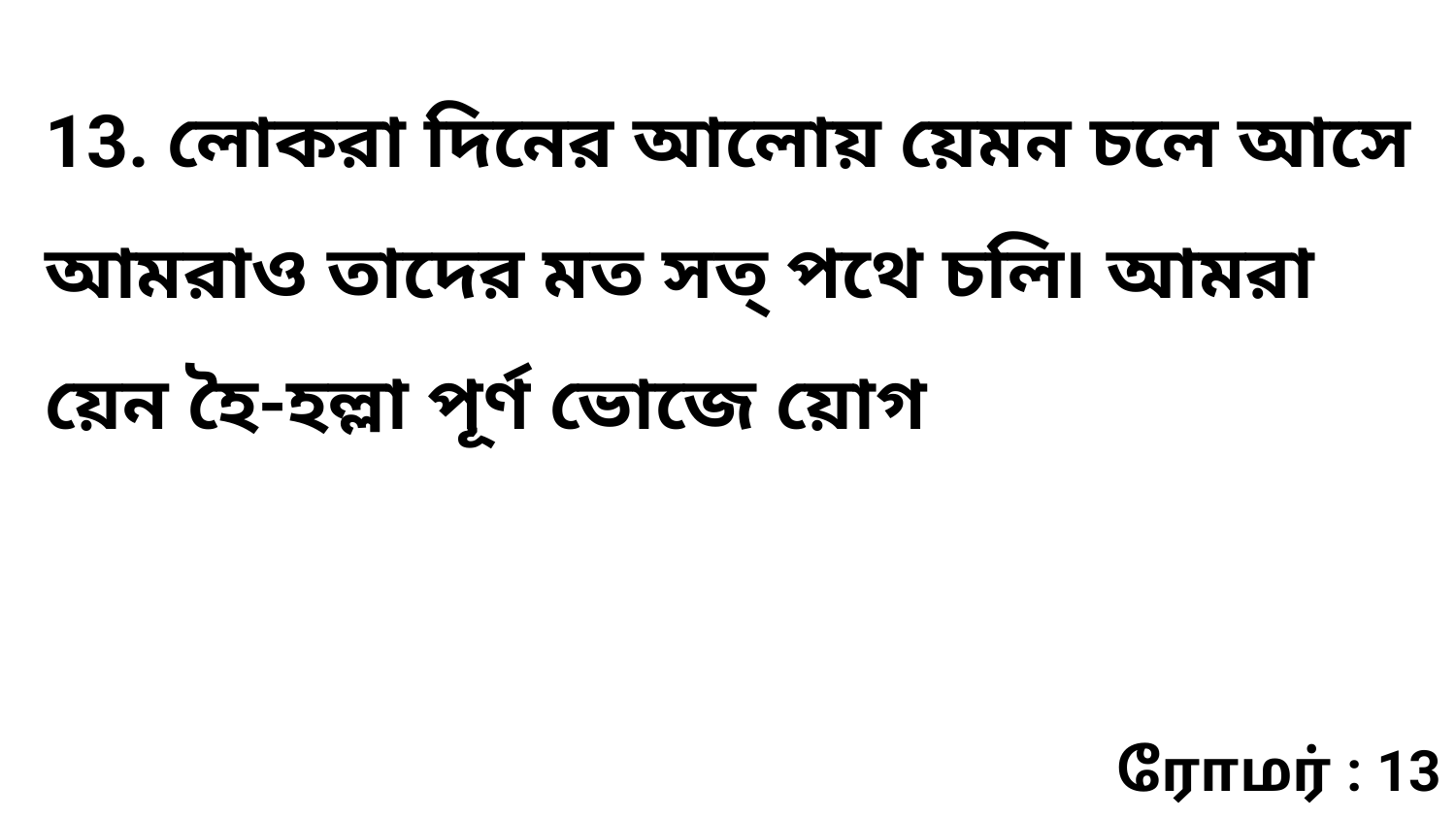

13. লোকরা দিনের আলোয় য়েমন চলে আসে আমরাও তাদের মত সত্ পথে চলি৷ আমরা য়েন হৈ-হল্লা পূর্ণ ভোজে য়োগ
ரோமர் : 13